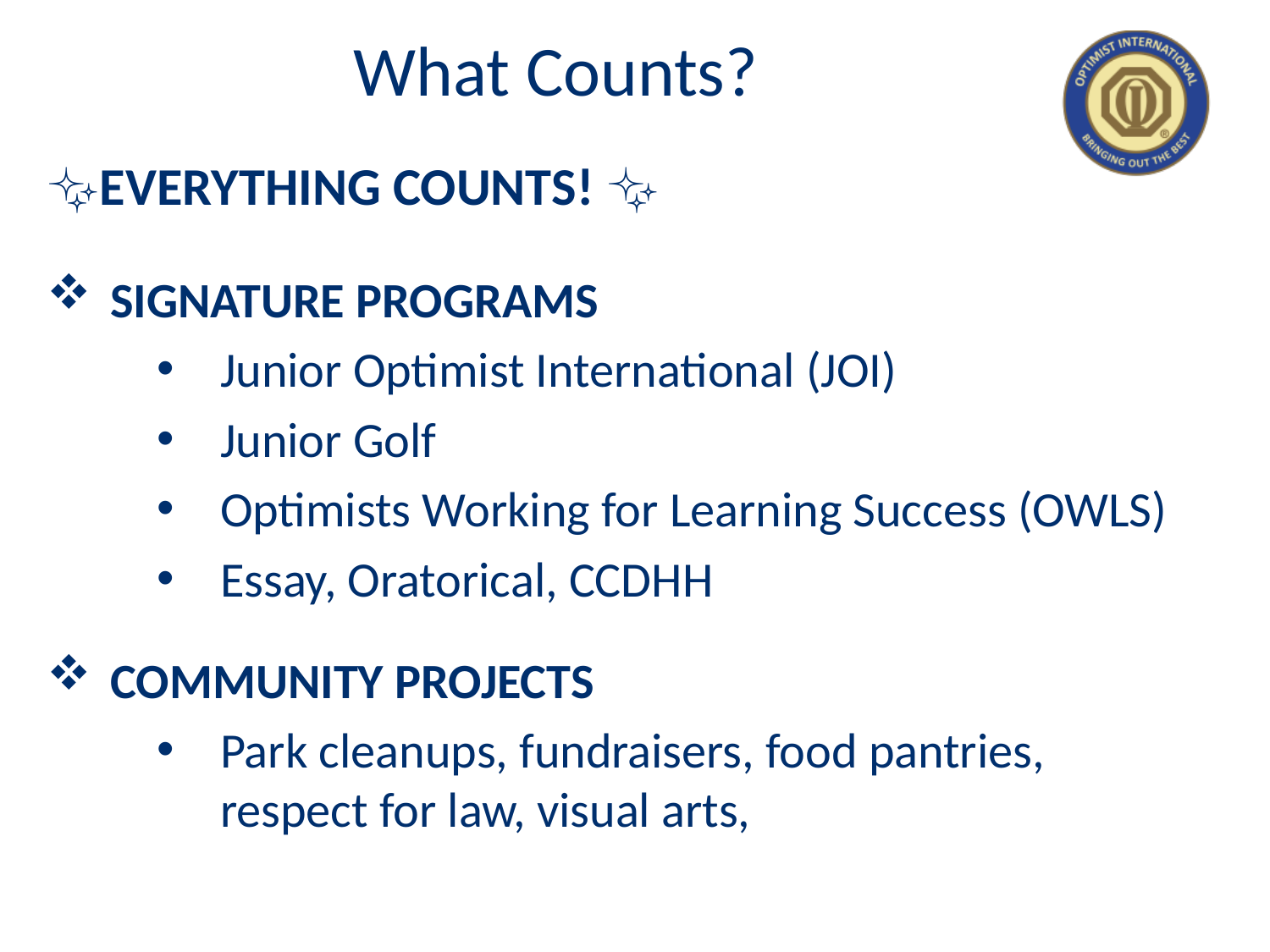

# What Counts?
✨EVERYTHING COUNTS! ✨

SIGNATURE PROGRAMS
Junior Optimist International (JOI)
Junior Golf
Optimists Working for Learning Success (OWLS)
Essay, Oratorical, CCDHH

COMMUNITY PROJECTS
Park cleanups, fundraisers, food pantries, respect for law, visual arts,